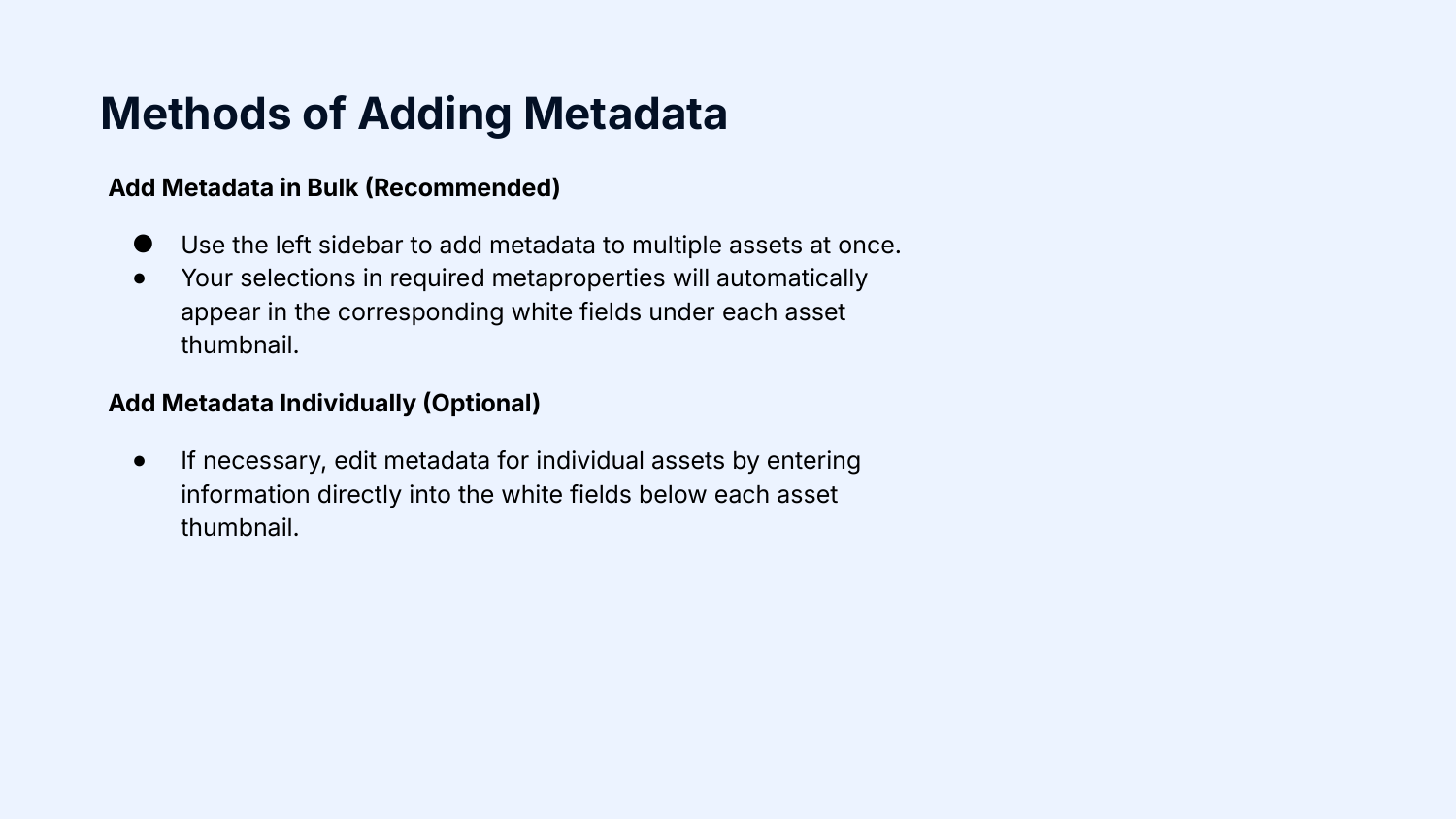

# Methods of Adding Metadata
Add Metadata in Bulk (Recommended)
Use the left sidebar to add metadata to multiple assets at once.
Your selections in required metaproperties will automatically appear in the corresponding white fields under each asset thumbnail.
Add Metadata Individually (Optional)
If necessary, edit metadata for individual assets by entering information directly into the white fields below each asset thumbnail.